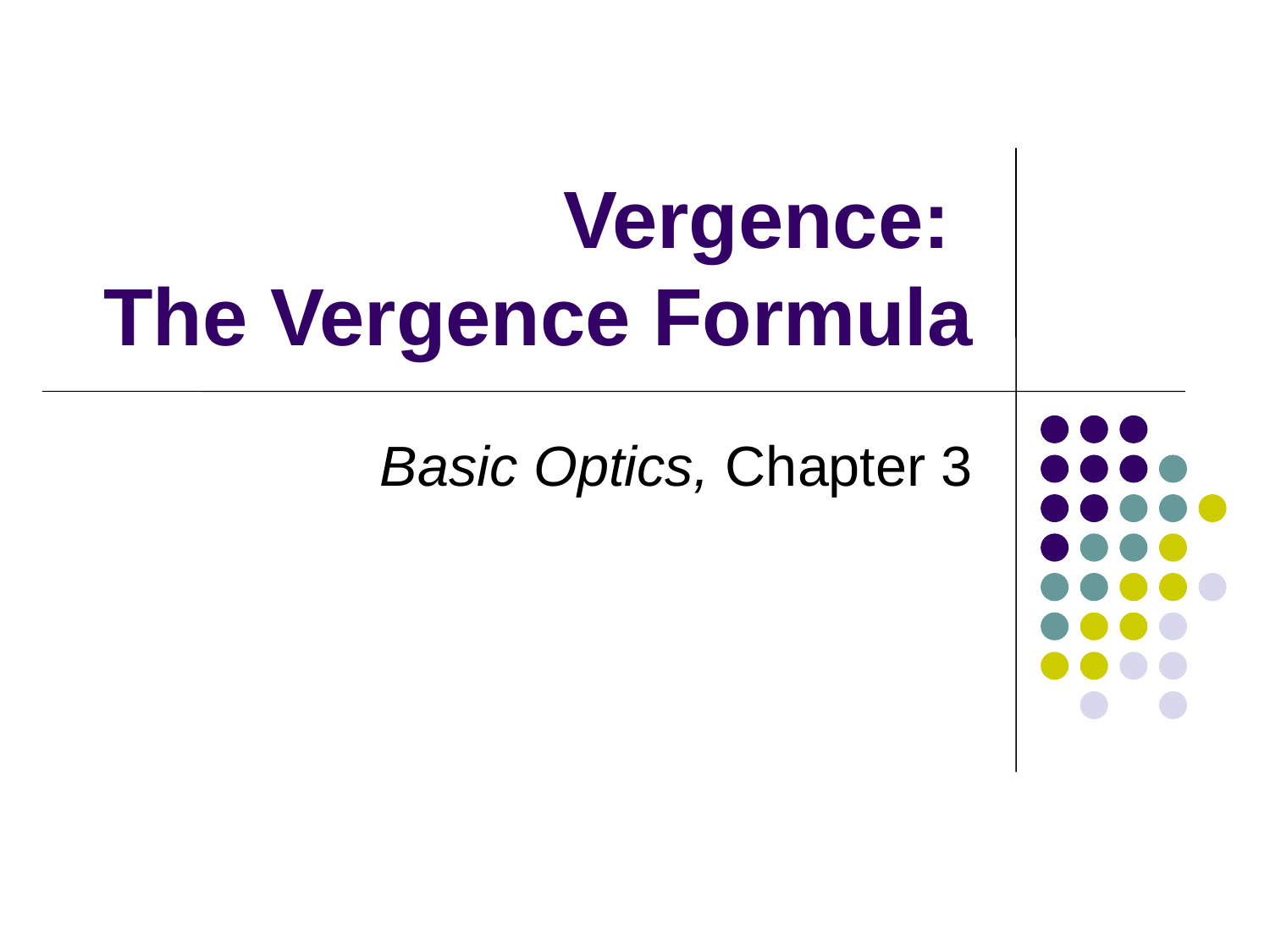

# Vergence: The Vergence Formula
Basic Optics, Chapter 3